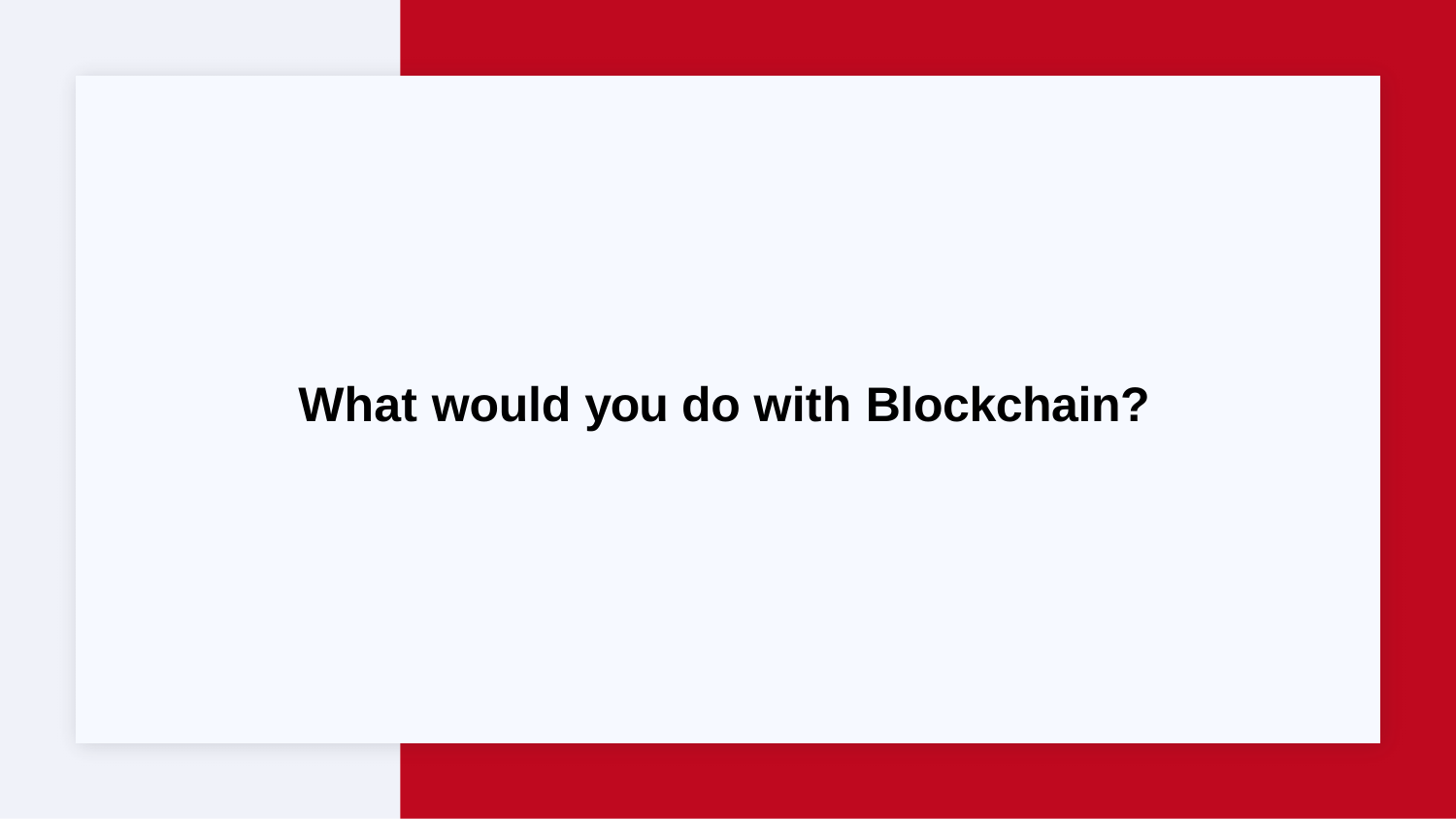

# What would you do with Blockchain?